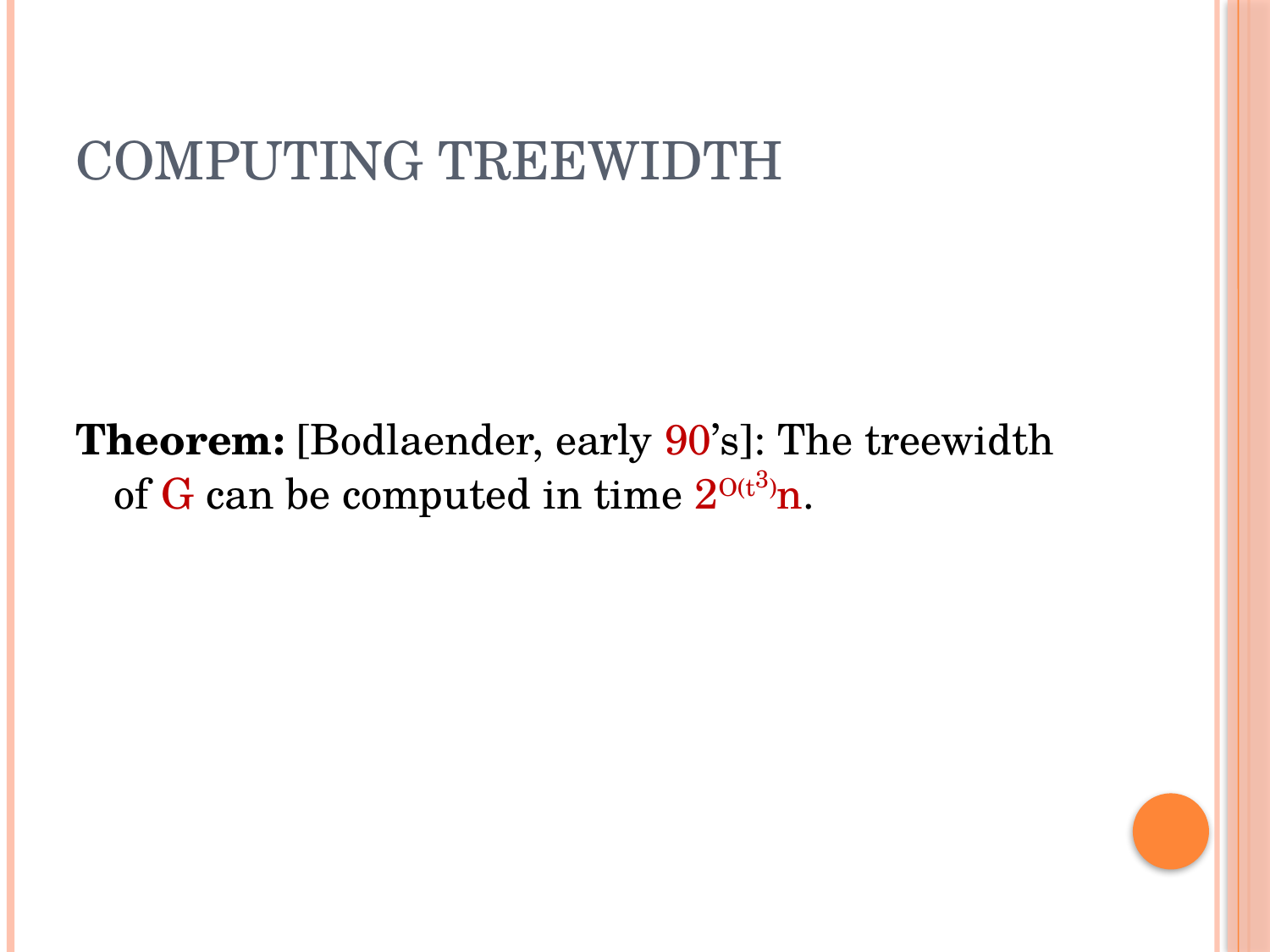

# Computing Treewidth

Theorem: [Bodlaender, early 90’s]: The treewidth of G can be computed in time 2O(t3)n.